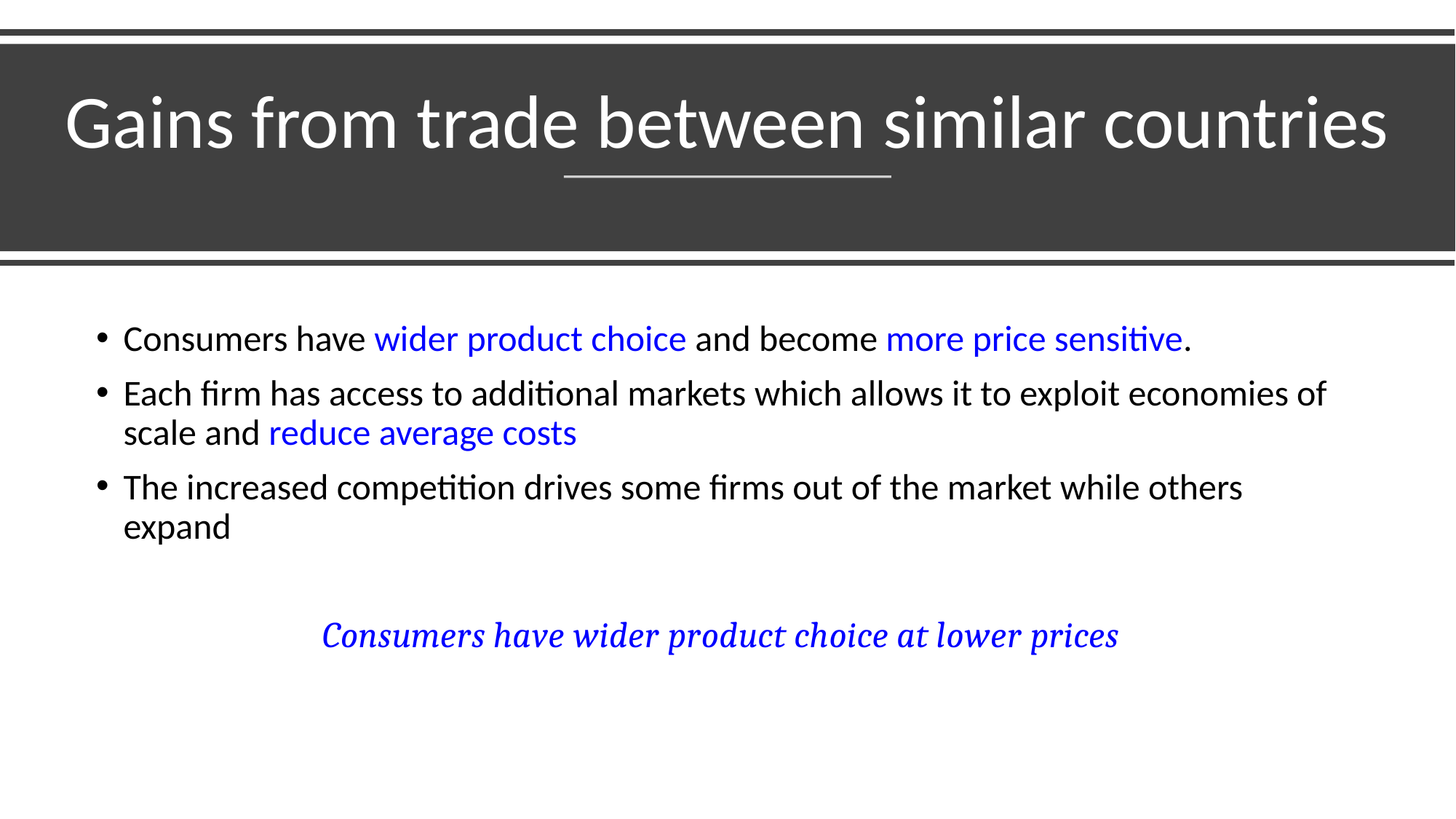

# Gains from trade between similar countries
Consumers have wider product choice and become more price sensitive.
Each firm has access to additional markets which allows it to exploit economies of scale and reduce average costs
The increased competition drives some firms out of the market while others expand

Consumers have wider product choice at lower prices